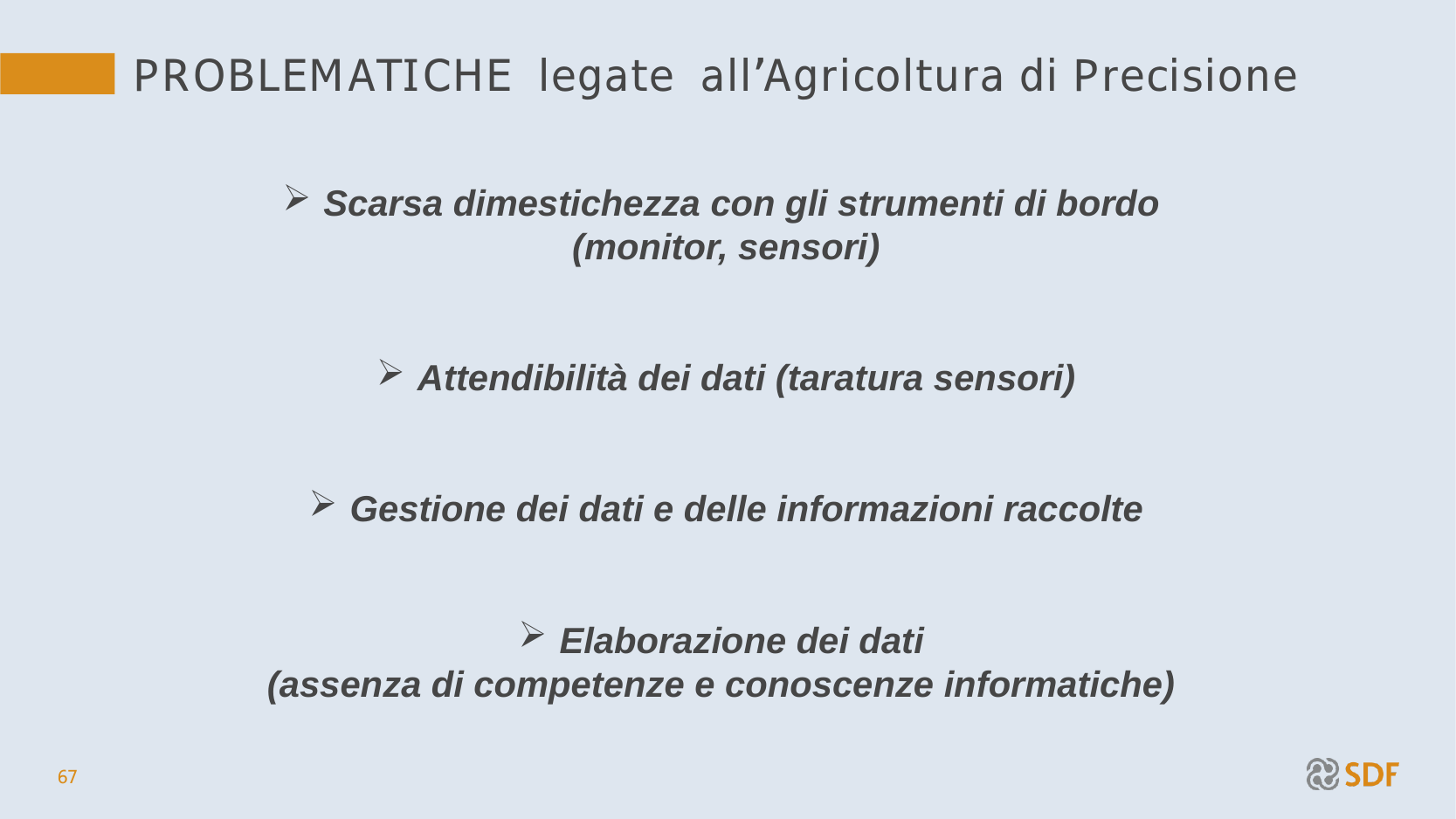

PROBLEMATICHE  legate  all’Agricoltura di Precisione

 Scarsa dimestichezza con gli strumenti di bordo
(monitor, sensori)

 Attendibilità dei dati (taratura sensori)

 Gestione dei dati e delle informazioni raccolte

 Elaborazione dei dati
(assenza di competenze e conoscenze informatiche)